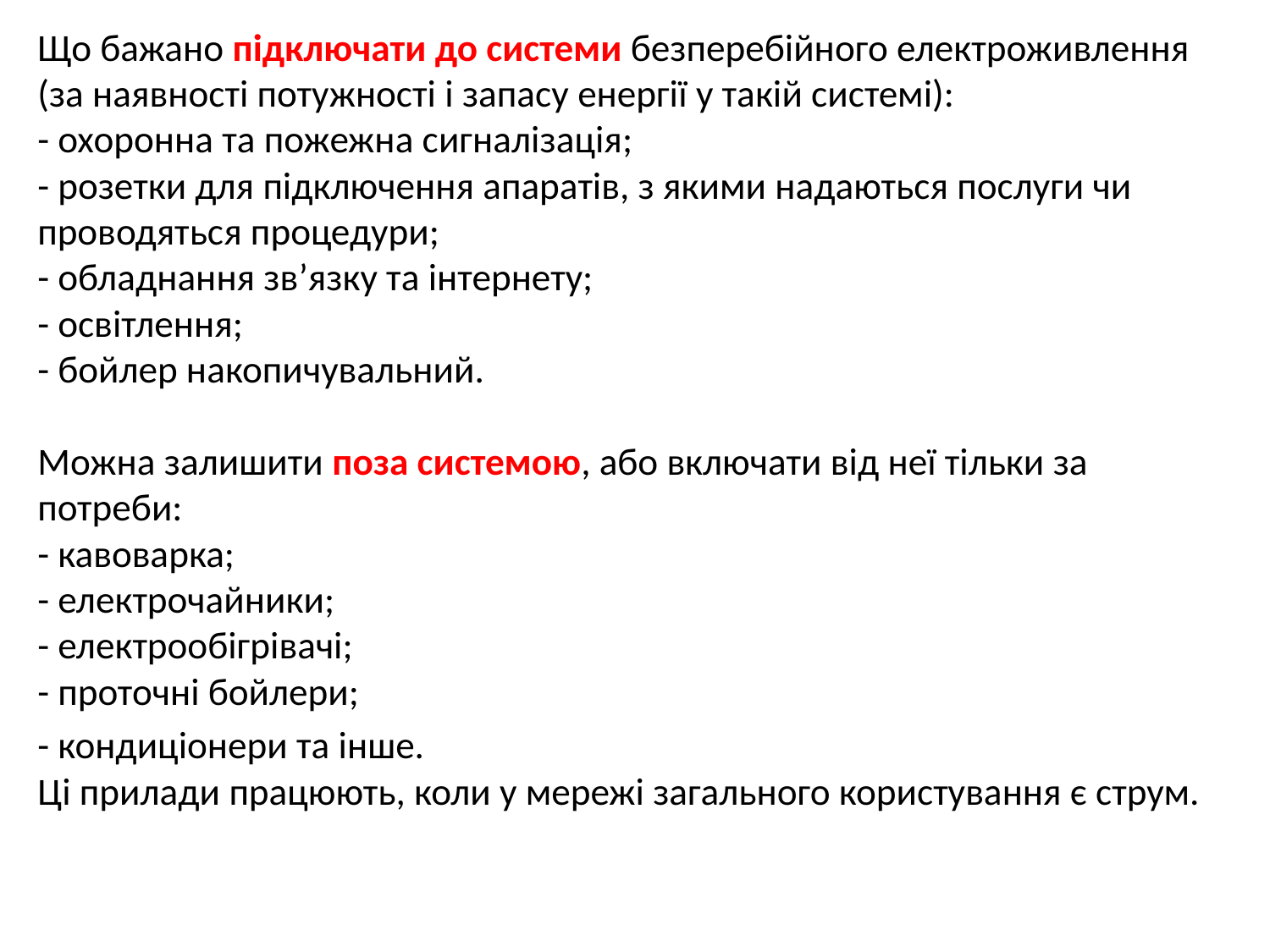

Що бажано підключати до системи безперебійного електроживлення (за наявності потужності і запасу енергії у такій системі):
- охоронна та пожежна сигналізація;
- розетки для підключення апаратів, з якими надаються послуги чи проводяться процедури;
- обладнання зв’язку та інтернету;
- освітлення;
- бойлер накопичувальний.
Можна залишити поза системою, або включати від неї тільки за потреби:
- кавоварка;
- електрочайники;
- електрообігрівачі;
- проточні бойлери;
- кондиціонери та інше.
Ці прилади працюють, коли у мережі загального користування є струм.